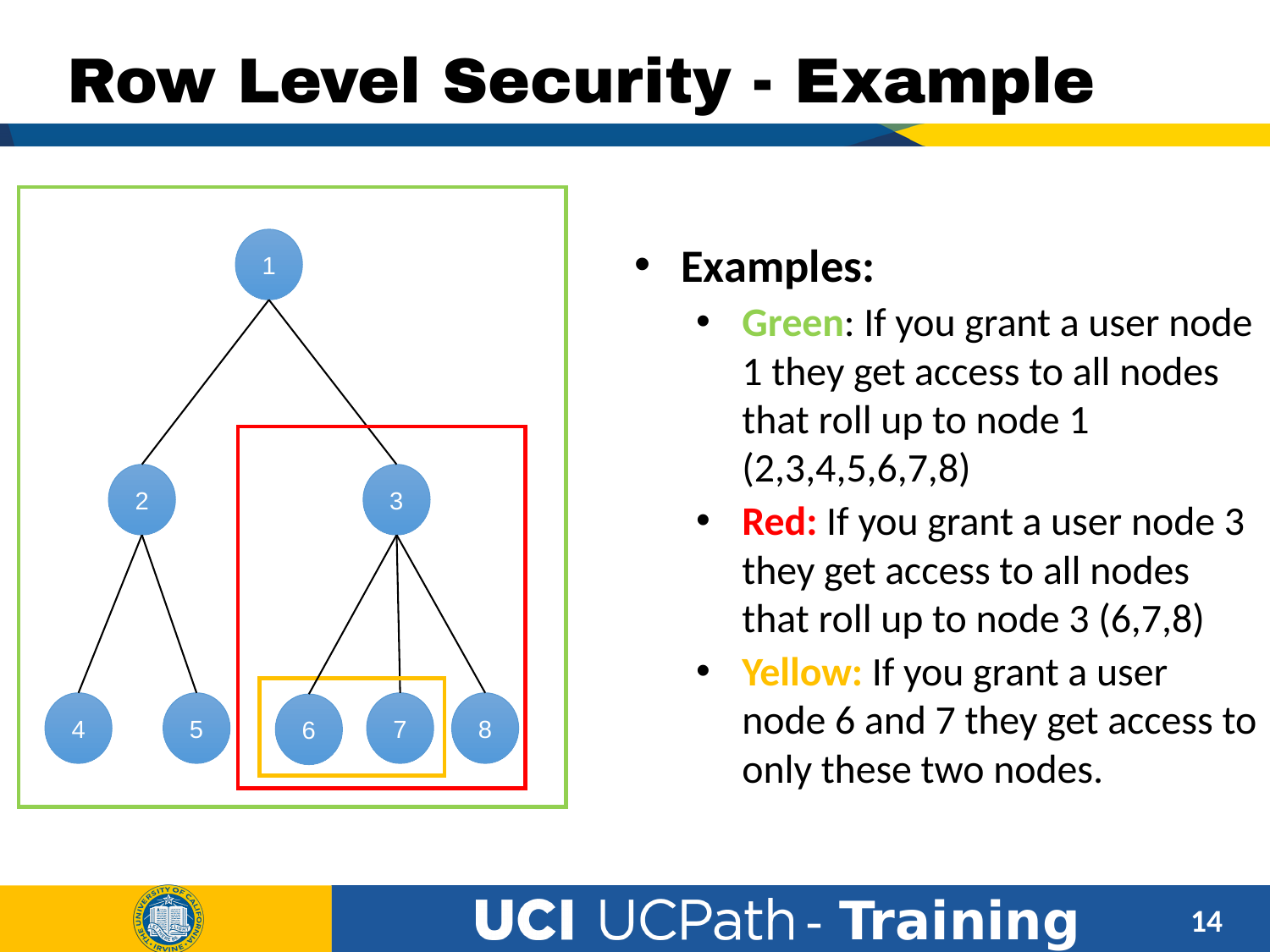

# Row Level Security - Example

1

2
3

4
5
7
8
6
Examples:
Green: If you grant a user node 1 they get access to all nodes that roll up to node 1 (2,3,4,5,6,7,8)
Red: If you grant a user node 3 they get access to all nodes that roll up to node 3 (6,7,8)
Yellow: If you grant a user node 6 and 7 they get access to only these two nodes.